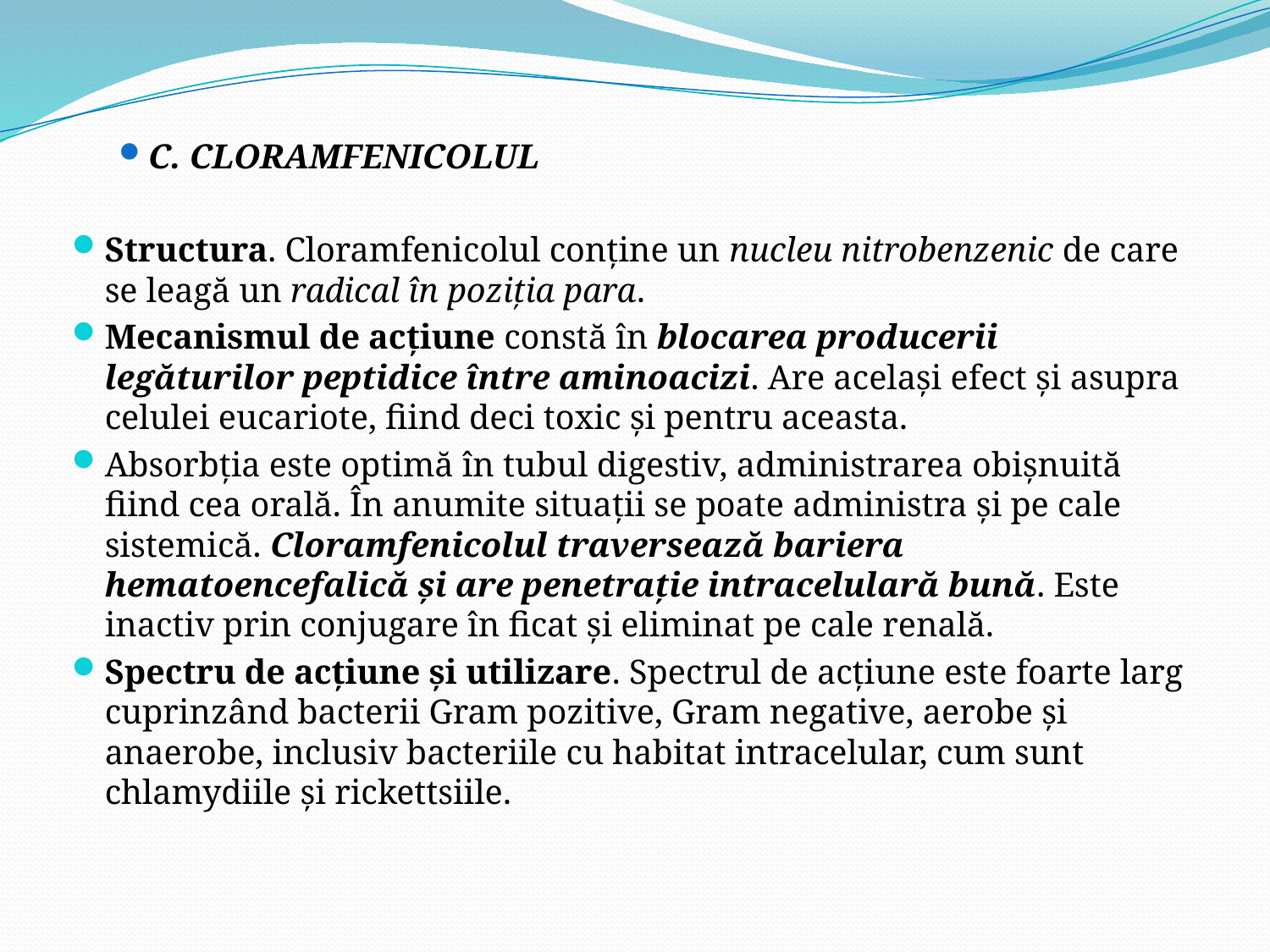

C. CLORAMFENICOLUL

Structura. Cloramfenicolul conţine un nucleu nitrobenzenic de care se leagă un radical în poziţia para.
Mecanismul de acţiune constă în blocarea producerii legăturilor peptidice între aminoacizi. Are acelaşi efect şi asupra celulei eucariote, fiind deci toxic şi pentru aceasta.
Absorbţia este optimă în tubul digestiv, administrarea obişnuită fiind cea orală. În anumite situaţii se poate administra şi pe cale sistemică. Cloramfenicolul traversează bariera hematoencefalică şi are penetraţie intracelulară bună. Este inactiv prin conjugare în ficat şi eliminat pe cale renală.
Spectru de acţiune şi utilizare. Spectrul de acţiune este foarte larg cuprinzând bacterii Gram pozitive, Gram negative, aerobe şi anaerobe, inclusiv bacteriile cu habitat intracelular, cum sunt chlamydiile şi rickettsiile.